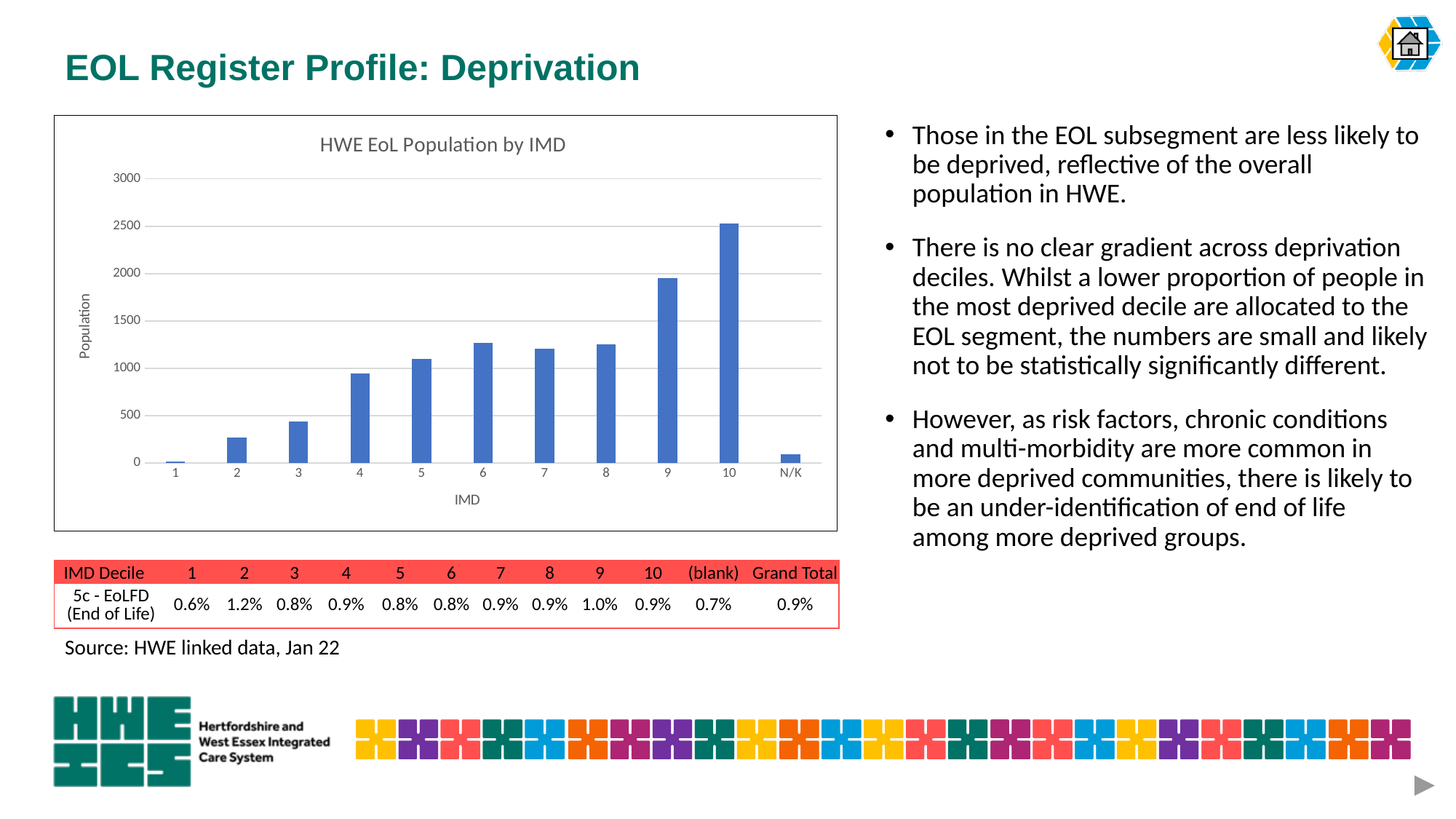

# EOL Register Profile: Deprivation

### Chart: HWE EoL Population by IMD

| Category | Population |
|---|---|
| 1 | 14.0 |
| 2 | 266.0 |
| 3 | 438.0 |
| 4 | 945.0 |
| 5 | 1099.0 |
| 6 | 1264.0 |
| 7 | 1207.0 |
| 8 | 1251.0 |
| 9 | 1951.0 |
| 10 | 2531.0 |
| N/K | 91.0 |
Those in the EOL subsegment are less likely to be deprived, reflective of the overall population in HWE.
There is no clear gradient across deprivation deciles. Whilst a lower proportion of people in the most deprived decile are allocated to the EOL segment, the numbers are small and likely not to be statistically significantly different.
However, as risk factors, chronic conditions and multi-morbidity are more common in more deprived communities, there is likely to be an under-identification of end of life among more deprived groups.
| IMD Decile | 1 | 2 | 3 | 4 | 5 | 6 | 7 | 8 | 9 | 10 | (blank) | Grand Total |
| --- | --- | --- | --- | --- | --- | --- | --- | --- | --- | --- | --- | --- |
| 5c - EoLFD (End of Life) | 0.6% | 1.2% | 0.8% | 0.9% | 0.8% | 0.8% | 0.9% | 0.9% | 1.0% | 0.9% | 0.7% | 0.9% |
Source: HWE linked data, Jan 22